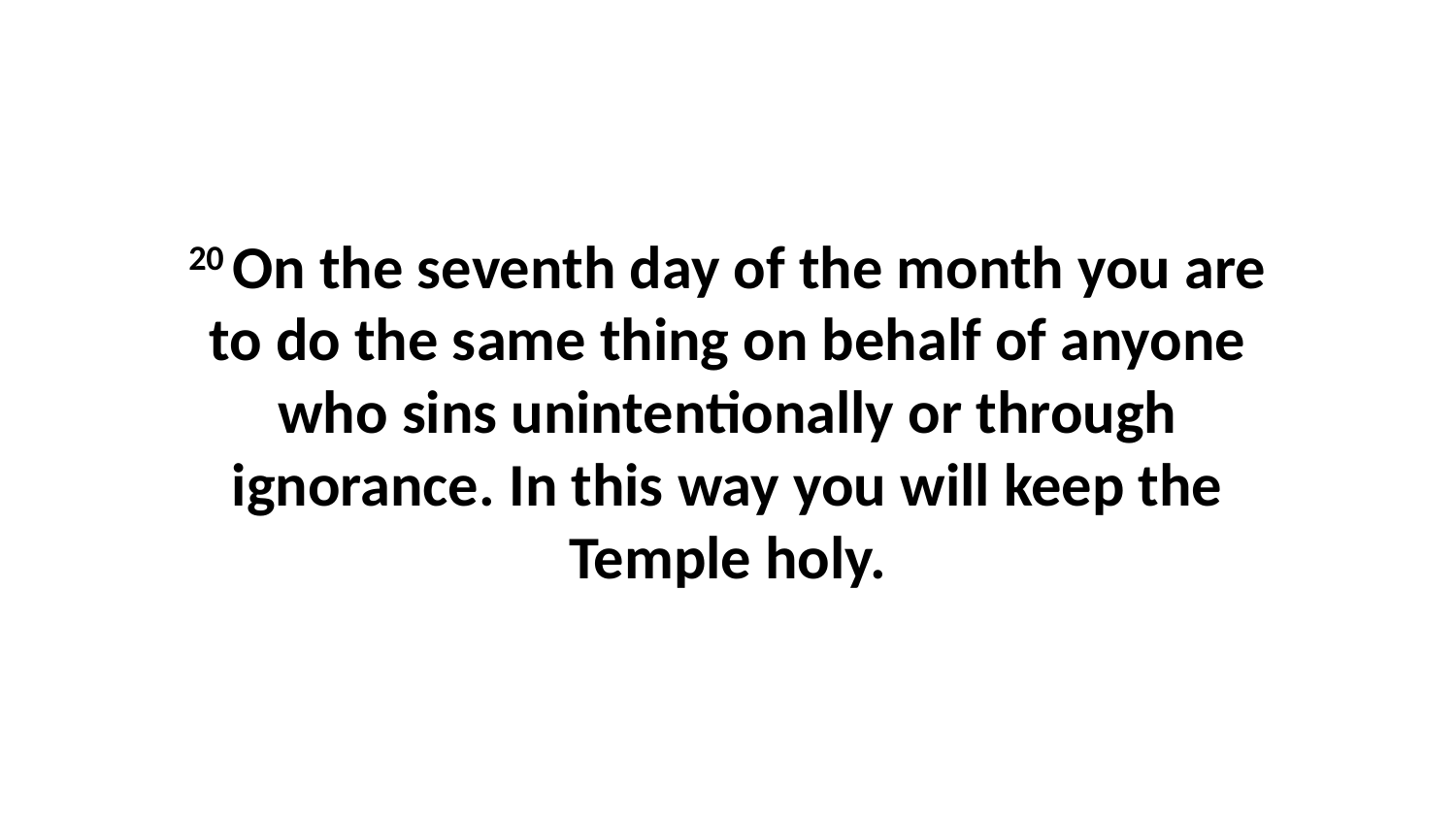

20 On the seventh day of the month you are to do the same thing on behalf of anyone who sins unintentionally or through ignorance. In this way you will keep the Temple holy.